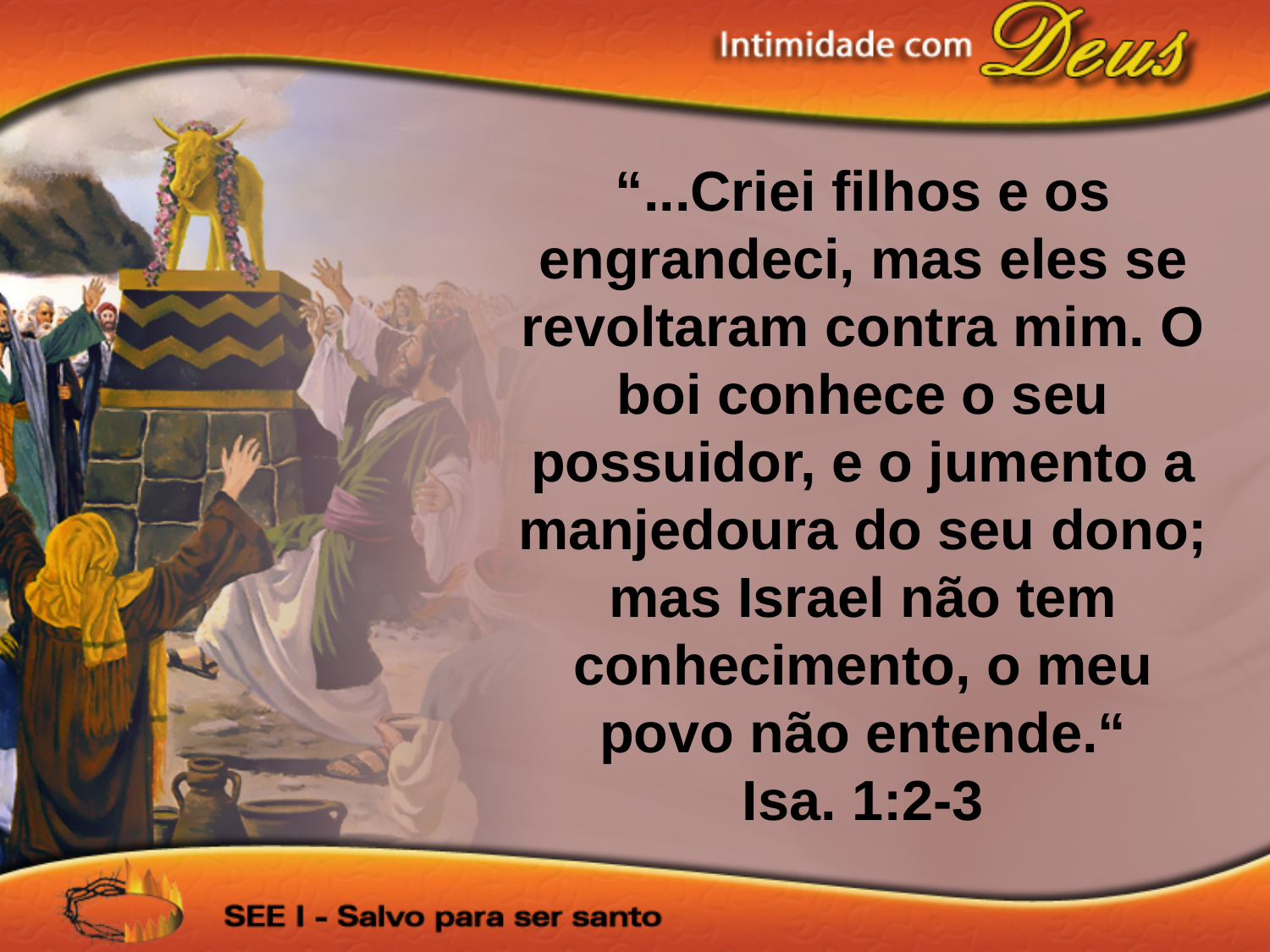

“...Criei filhos e os engrandeci, mas eles se revoltaram contra mim. O boi conhece o seu possuidor, e o jumento a manjedoura do seu dono; mas Israel não tem conhecimento, o meu povo não entende.“
Isa. 1:2-3